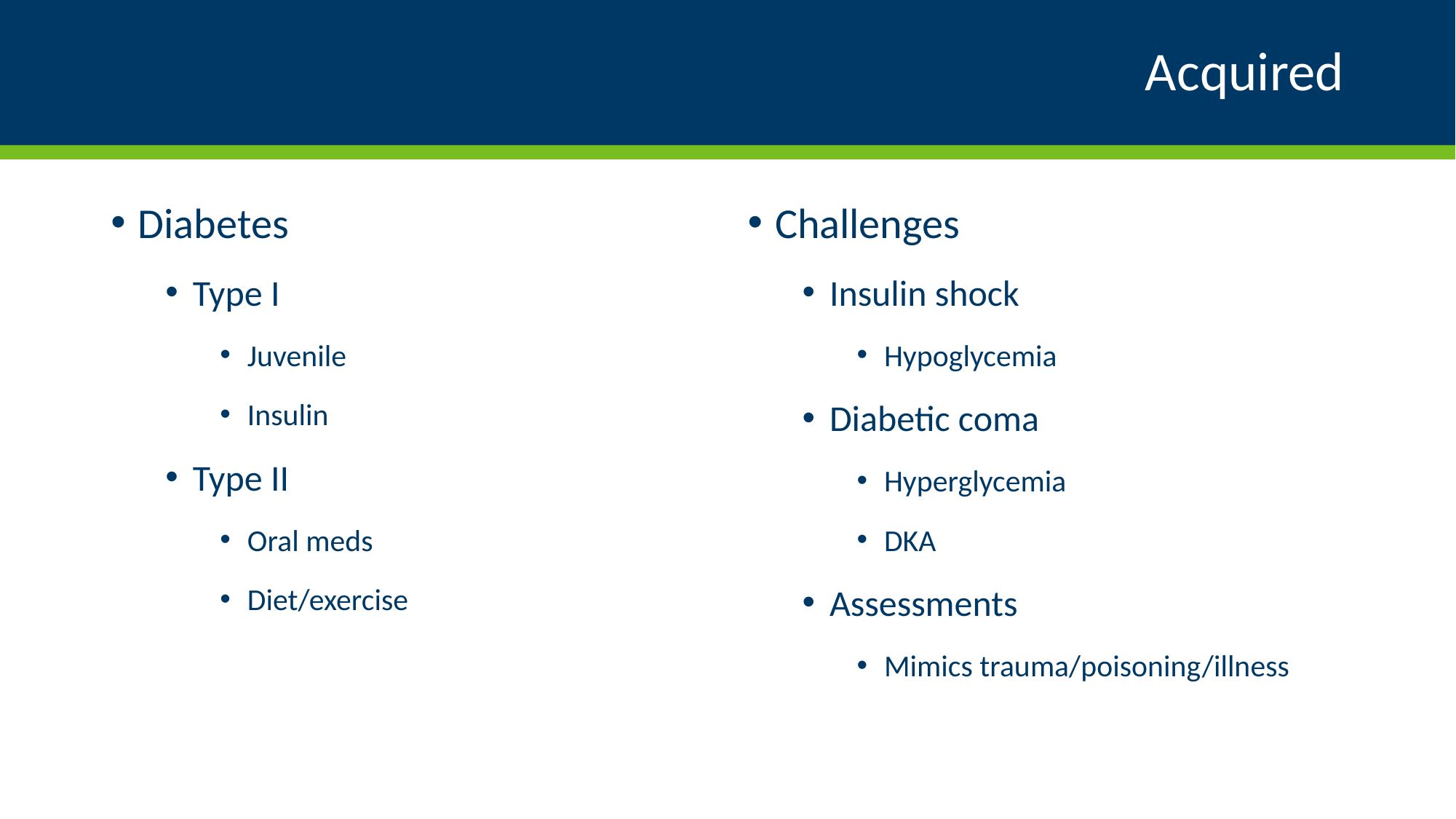

# Acquired
Diabetes
Type I
Juvenile
Insulin
Type II
Oral meds
Diet/exercise

Challenges
Insulin shock
Hypoglycemia
Diabetic coma
Hyperglycemia
DKA
Assessments
Mimics trauma/poisoning/illness